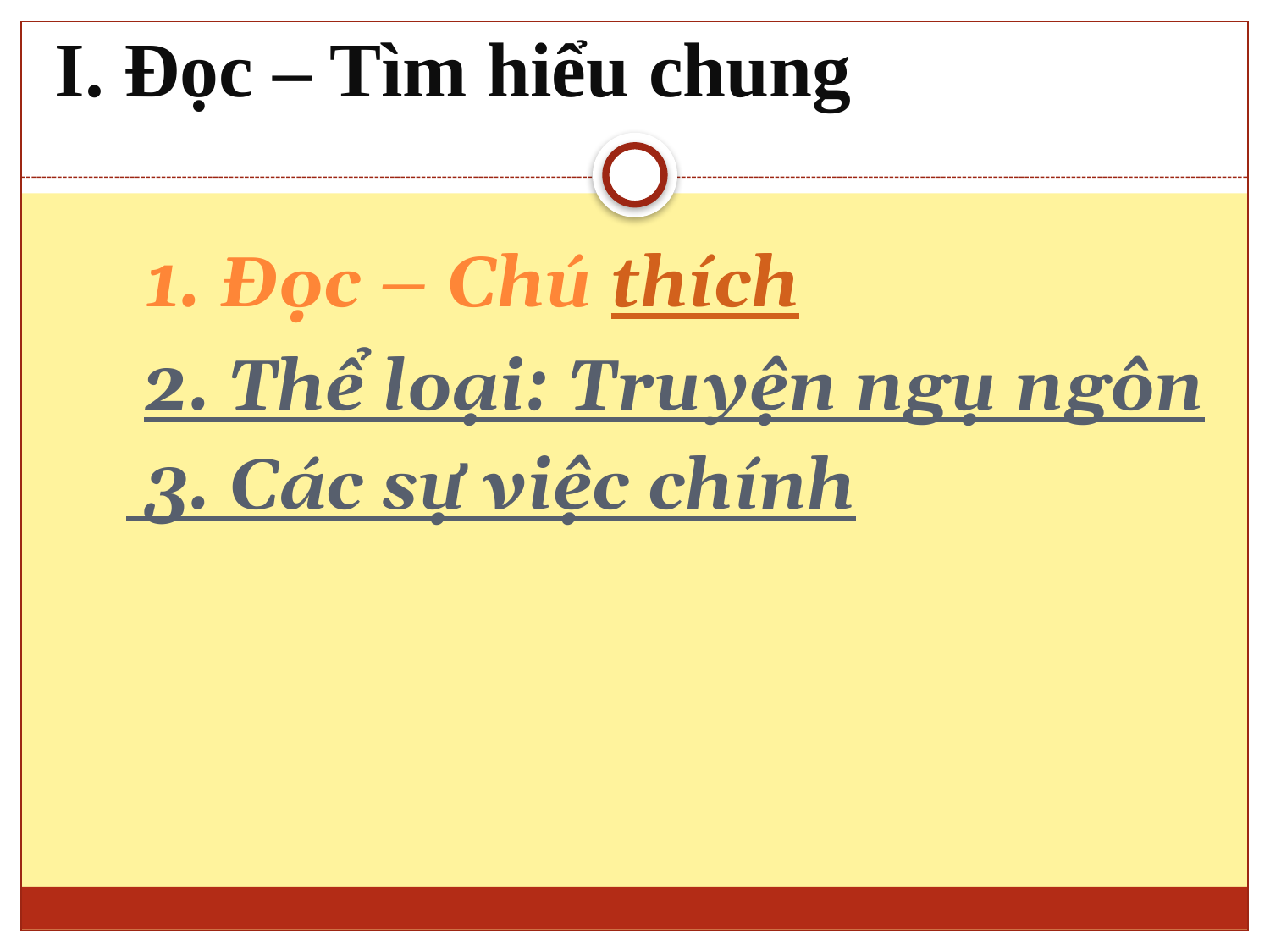

# I. Đọc – Tìm hiểu chung

     1. Đọc – Chú thích
     2. Thể loại: Truyện ngụ ngôn
     3. Các sự việc chính